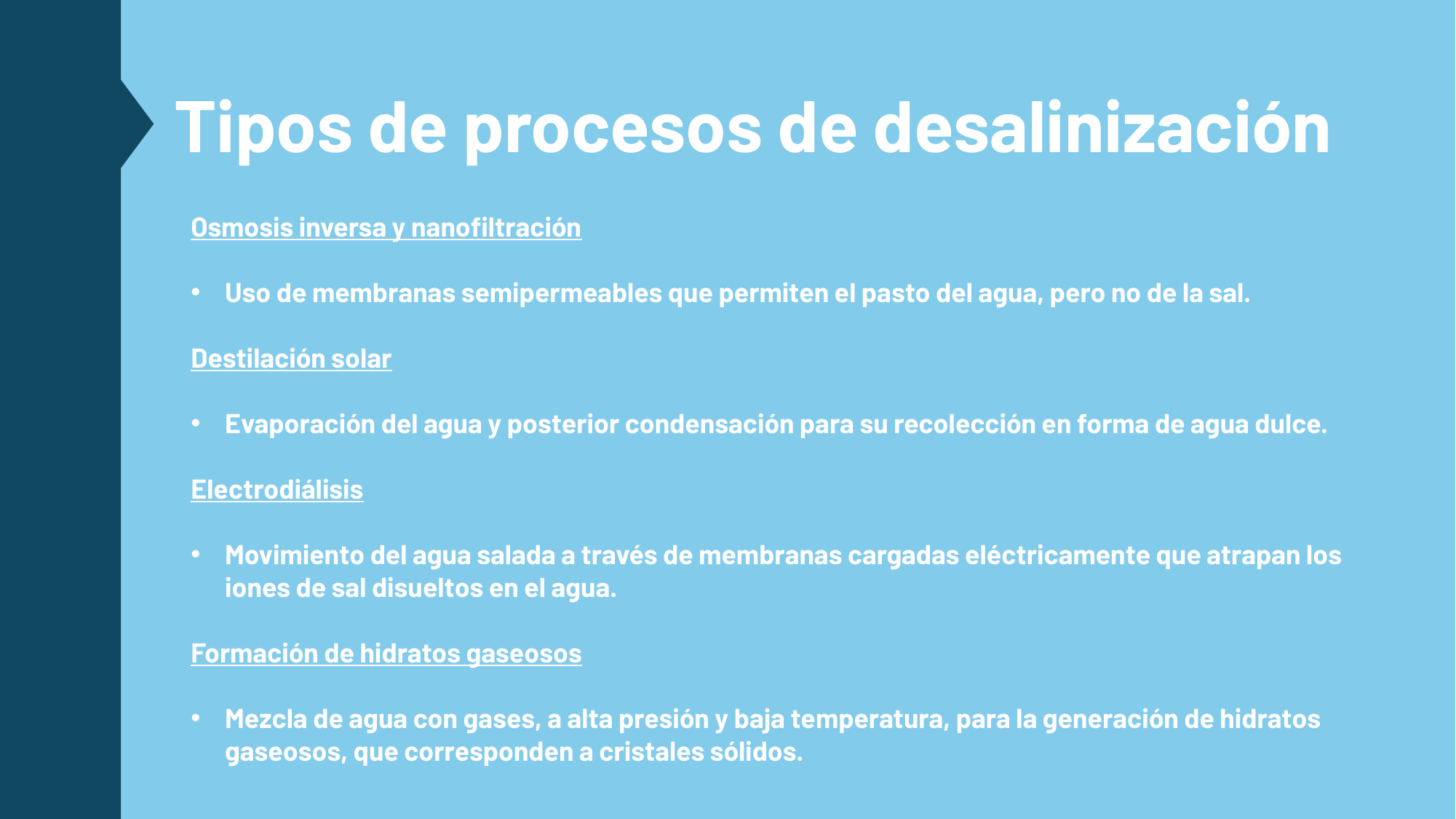

Tipos de procesos de desalinización

Osmosis inversa y nanofiltración

Uso de membranas semipermeables que permiten el pasto del agua, pero no de la sal.

Destilación solar

Evaporación del agua y posterior condensación para su recolección en forma de agua dulce.

Electrodiálisis

Movimiento del agua salada a través de membranas cargadas eléctricamente que atrapan los iones de sal disueltos en el agua.

Formación de hidratos gaseosos

Mezcla de agua con gases, a alta presión y baja temperatura, para la generación de hidratos gaseosos, que corresponden a cristales sólidos.